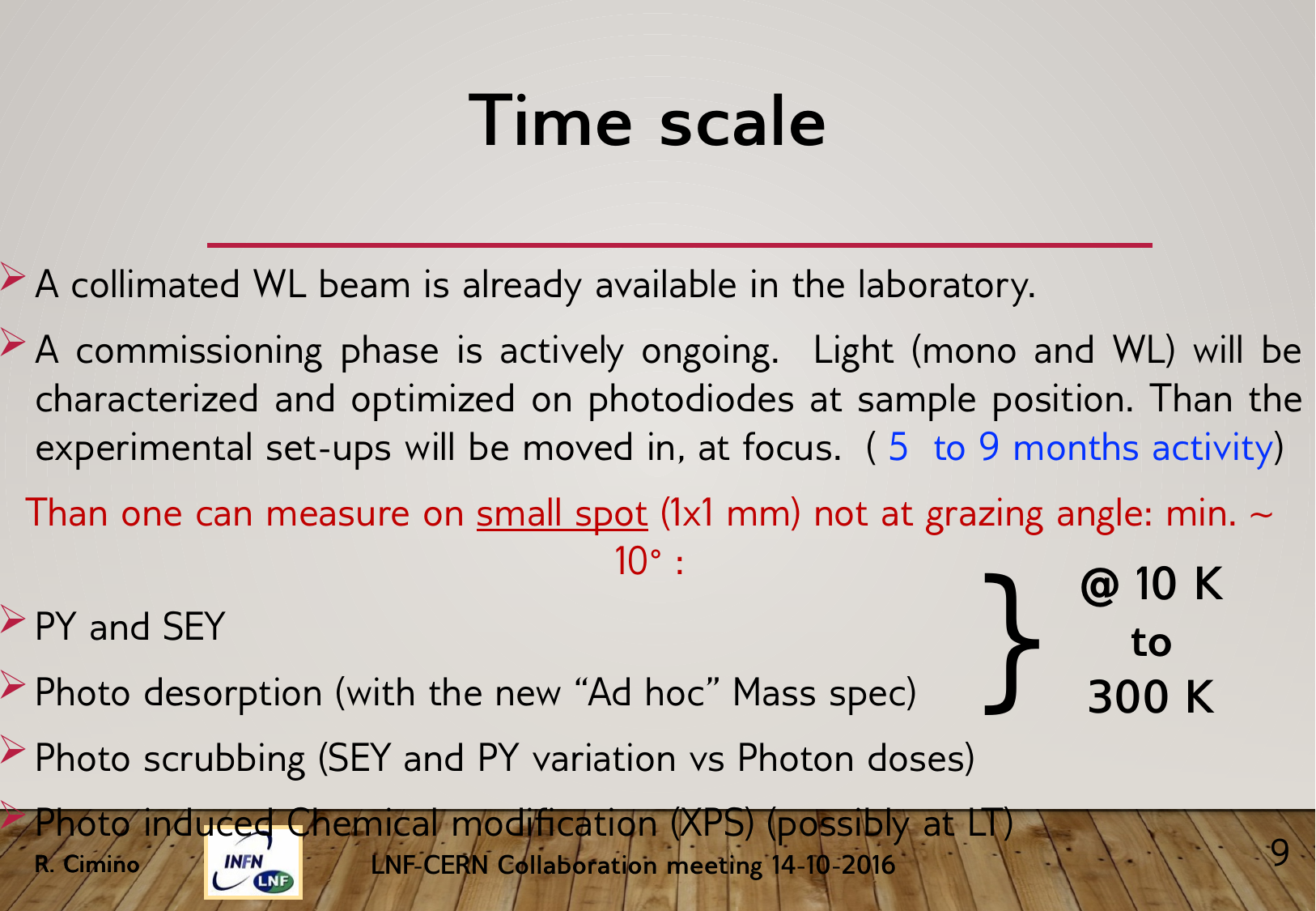

Time scale
A collimated WL beam is already available in the laboratory.
A commissioning phase is actively ongoing.  Light (mono and WL) will be characterized and optimized on photodiodes at sample position. Than the experimental set-ups will be moved in, at focus.  ( 5  to 9 months activity)
Than one can measure on small spot (1x1 mm) not at grazing angle: min. ~ 10° :
PY and SEY
Photo desorption (with the new “Ad hoc” Mass spec)
Photo scrubbing (SEY and PY variation vs Photon doses)
Photo induced Chemical modification (XPS) (possibly at LT)
}
@ 10 K
to
300 K